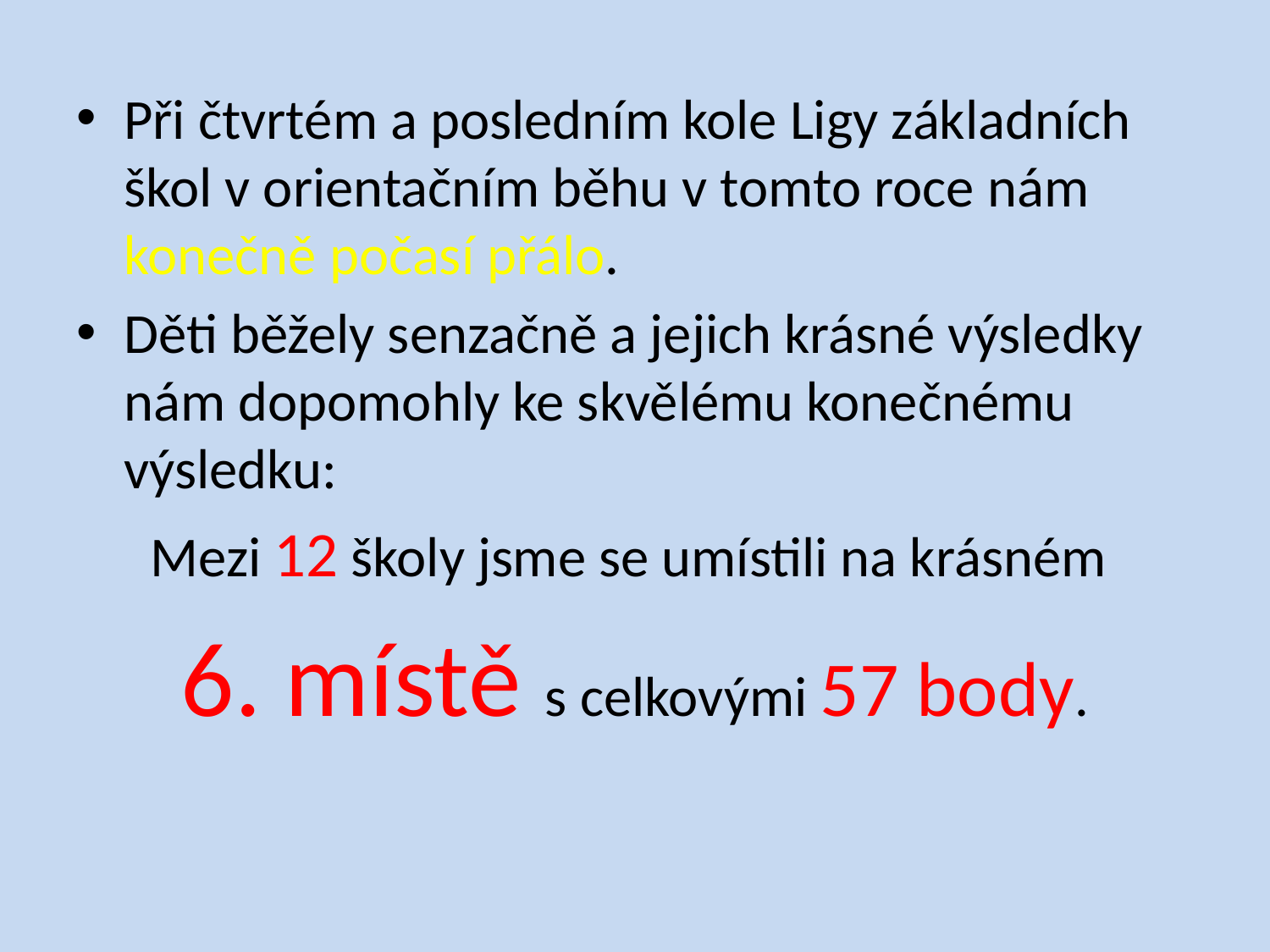

Při čtvrtém a posledním kole Ligy základních škol v orientačním běhu v tomto roce nám konečně počasí přálo.
Děti běžely senzačně a jejich krásné výsledky nám dopomohly ke skvělému konečnému výsledku:
Mezi 12 školy jsme se umístili na krásném
6. místě s celkovými 57 body.